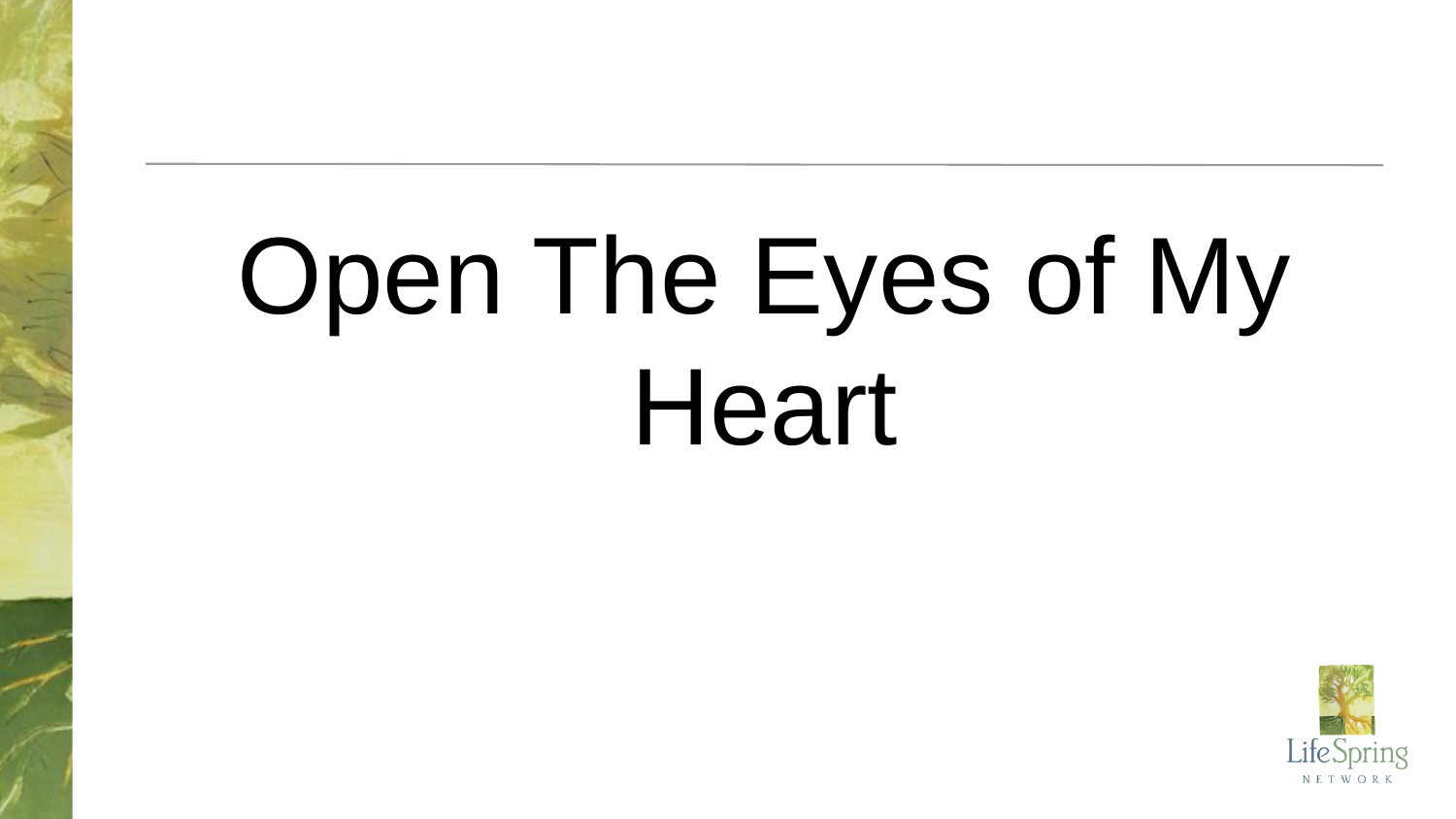

# Open The Eyes of My Heart